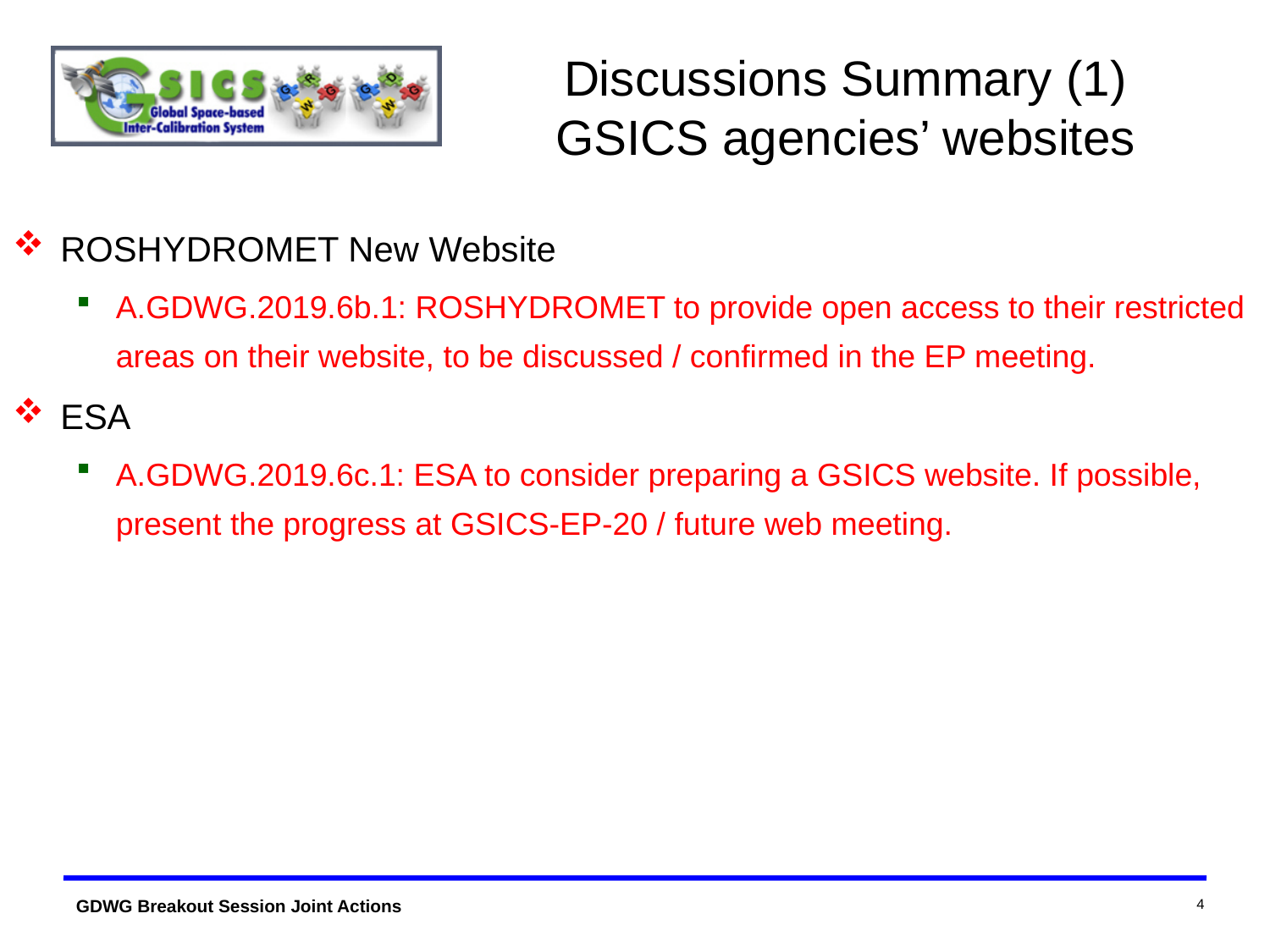

# Discussions Summary (1) GSICS agencies’ websites
ROSHYDROMET New Website
A.GDWG.2019.6b.1: ROSHYDROMET to provide open access to their restricted areas on their website, to be discussed / confirmed in the EP meeting.
ESA
A.GDWG.2019.6c.1: ESA to consider preparing a GSICS website. If possible, present the progress at GSICS-EP-20 / future web meeting.

4